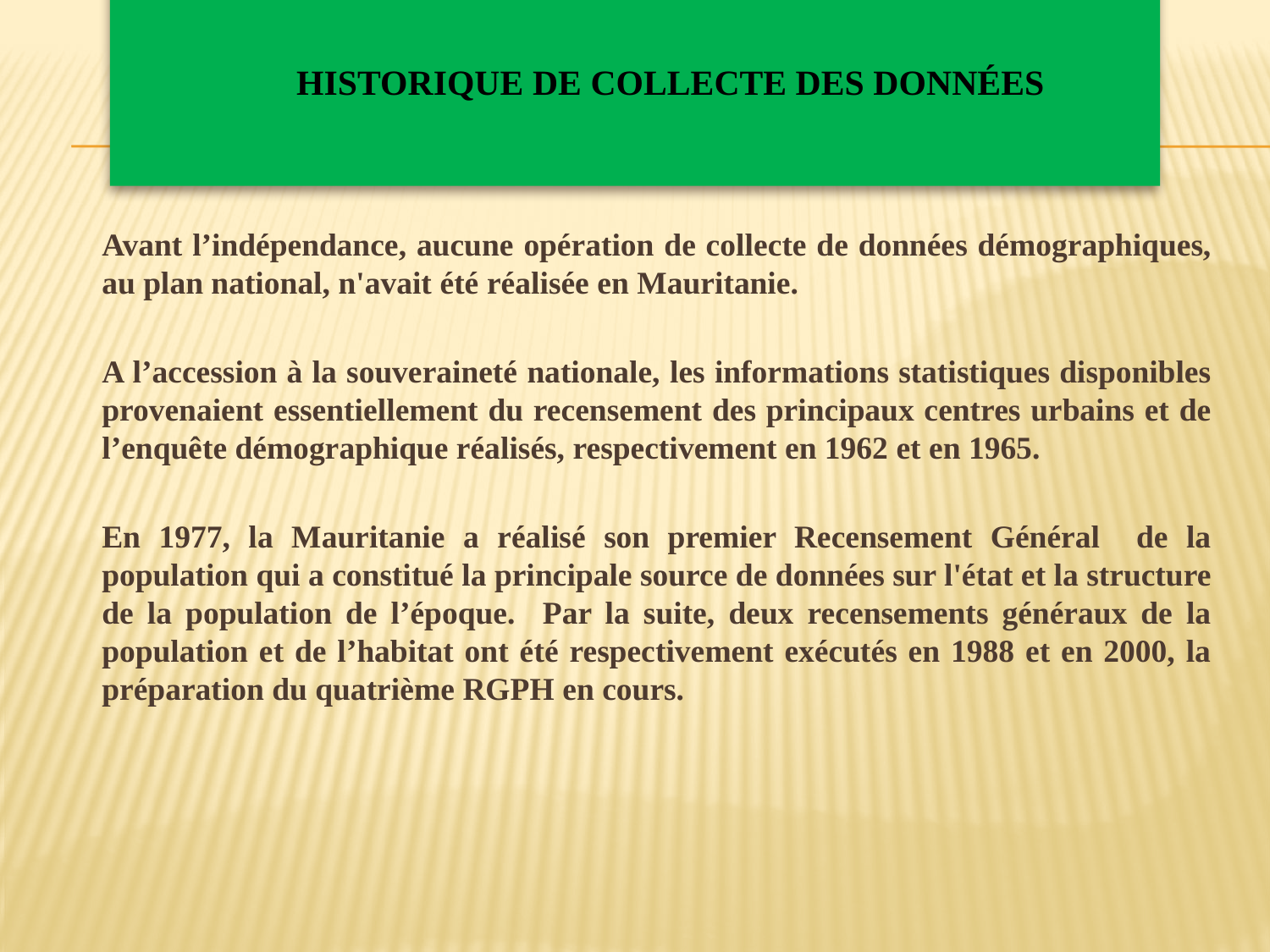

# Historique de collecte des données
Avant l’indépendance, aucune opération de collecte de données démographiques, au plan national, n'avait été réalisée en Mauritanie.

A l’accession à la souveraineté nationale, les informations statistiques disponibles provenaient essentiellement du recensement des principaux centres urbains et de l’enquête démographique réalisés, respectivement en 1962 et en 1965.

En 1977, la Mauritanie a réalisé son premier Recensement Général  de la population qui a constitué la principale source de données sur l'état et la structure de la population de l’époque.  Par la suite, deux recensements généraux de la population et de l’habitat ont été respectivement exécutés en 1988 et en 2000, la préparation du quatrième RGPH en cours.